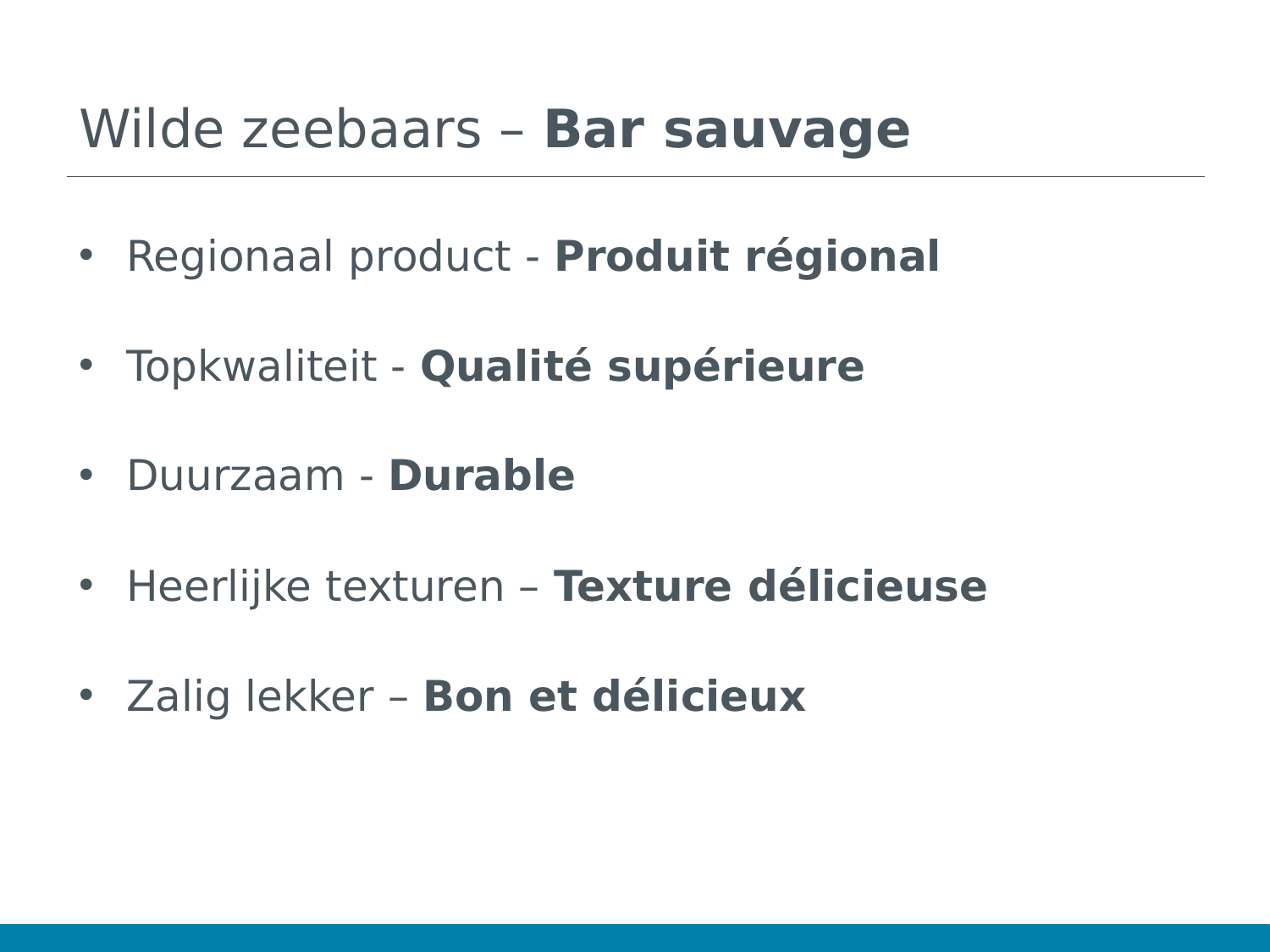

# Wilde zeebaars – Bar sauvage
Regionaal product - Produit régional
Topkwaliteit - Qualité supérieure
Duurzaam - Durable
Heerlijke texturen – Texture délicieuse
Zalig lekker – Bon et délicieux